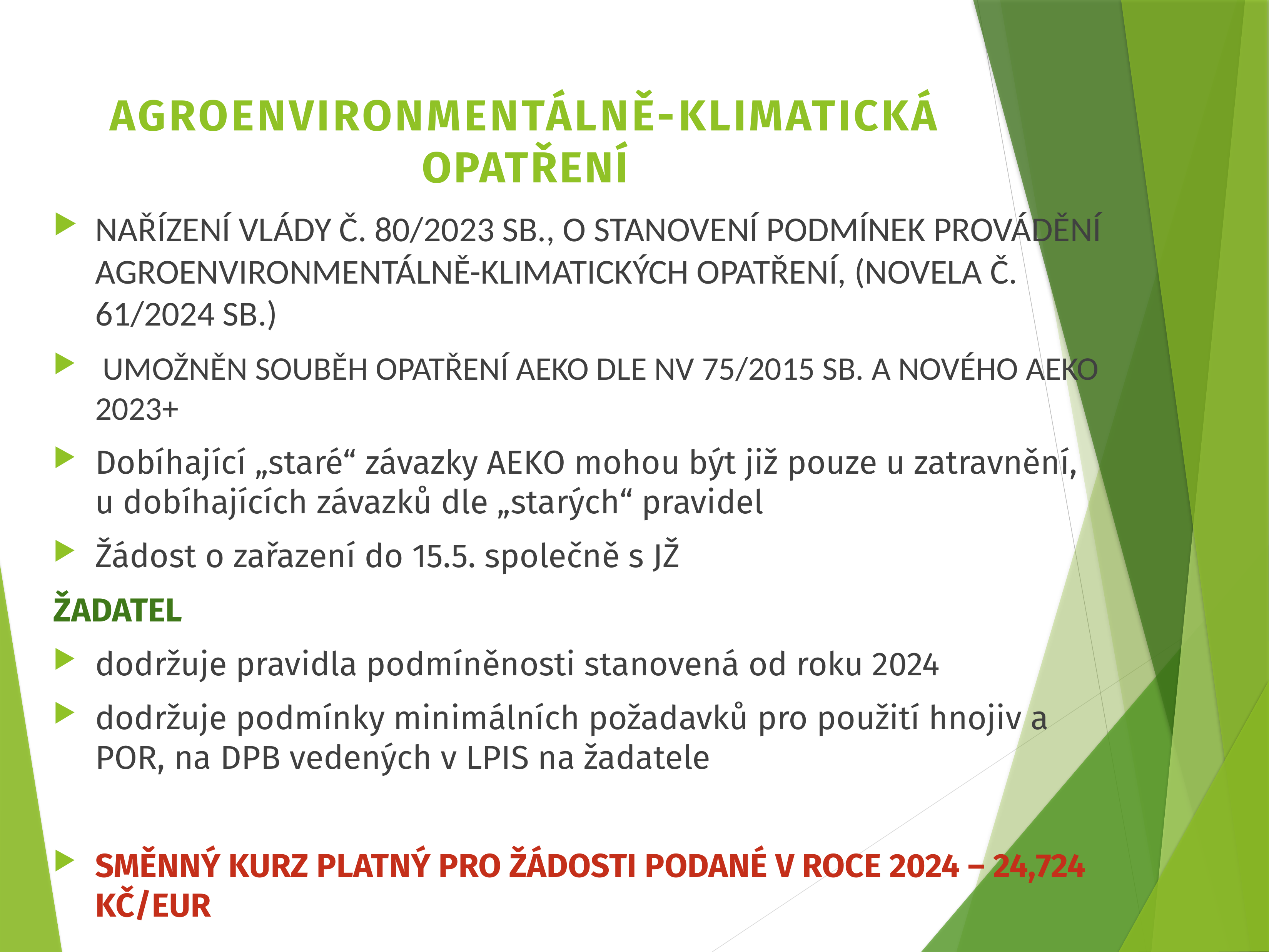

# AGROENVIRONMENTÁLNĚ-KLIMATICKÁ OPATŘENÍ

NAŘÍZENÍ VLÁDY Č. 80/2023 SB., O STANOVENÍ PODMÍNEK PROVÁDĚNÍ AGROENVIRONMENTÁLNĚ-KLIMATICKÝCH OPATŘENÍ, (NOVELA Č. 61/2024 SB.)
 UMOŽNĚN SOUBĚH OPATŘENÍ AEKO DLE NV 75/2015 SB. A NOVÉHO AEKO 2023+
Dobíhající „staré“ závazky AEKO mohou být již pouze u zatravnění, u dobíhajících závazků dle „starých“ pravidel
Žádost o zařazení do 15.5. společně s JŽ
ŽADATEL
dodržuje pravidla podmíněnosti stanovená od roku 2024
dodržuje podmínky minimálních požadavků pro použití hnojiv a POR, na DPB vedených v LPIS na žadatele

SMĚNNÝ KURZ PLATNÝ PRO ŽÁDOSTI PODANÉ V ROCE 2024 – 24,724 KČ/EUR